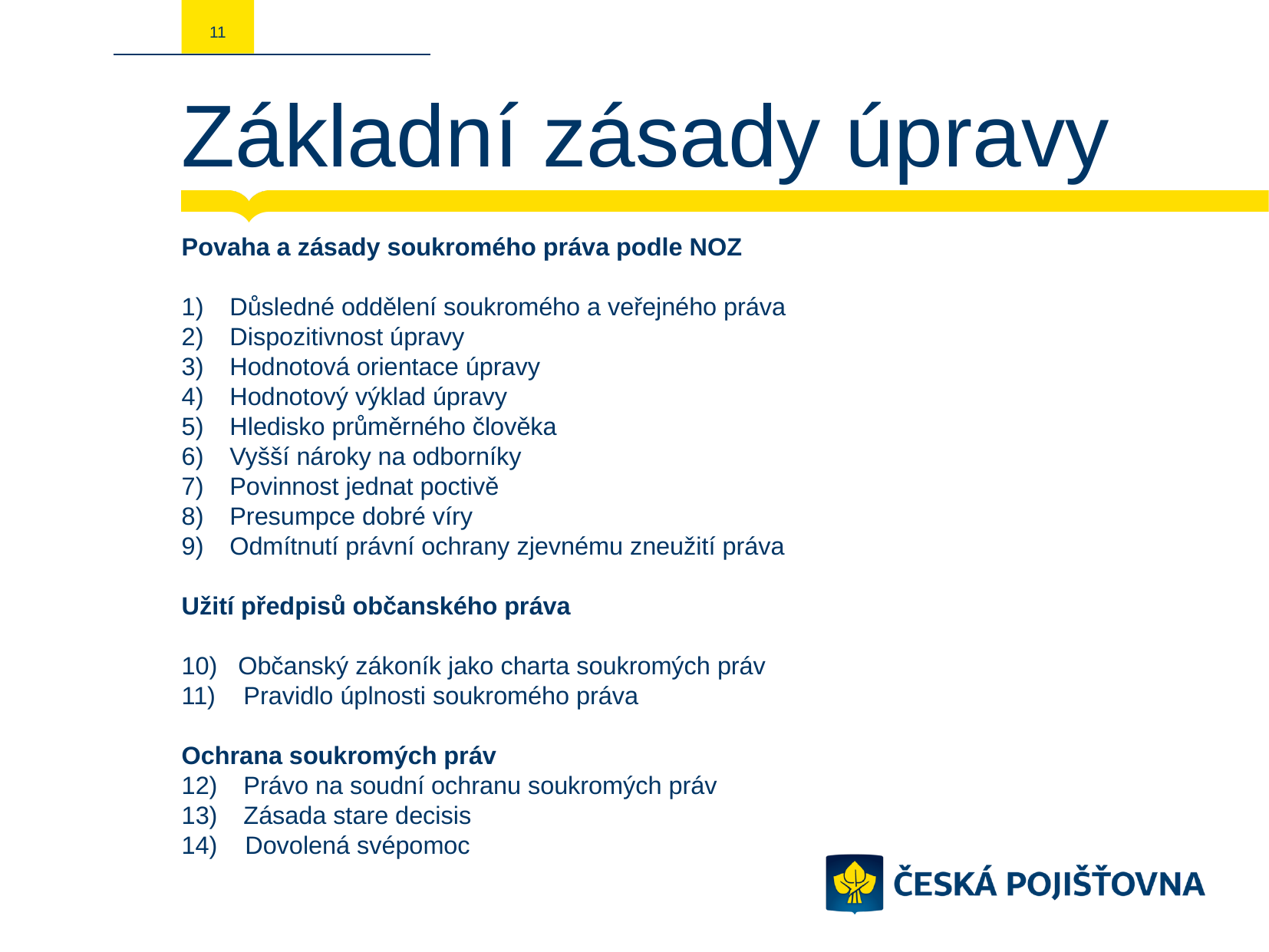

11
# Základní zásady úpravy
Povaha a zásady soukromého práva podle NOZ

Důsledné oddělení soukromého a veřejného práva
Dispozitivnost úpravy
Hodnotová orientace úpravy
Hodnotový výklad úpravy
Hledisko průměrného člověka
Vyšší nároky na odborníky
Povinnost jednat poctivě
Presumpce dobré víry
Odmítnutí právní ochrany zjevnému zneužití práva

Užití předpisů občanského práva

10)   Občanský zákoník jako charta soukromých práv
  Pravidlo úplnosti soukromého práva

Ochrana soukromých práv
  Právo na soudní ochranu soukromých práv
  Zásada stare decisis
14)    Dovolená svépomoc